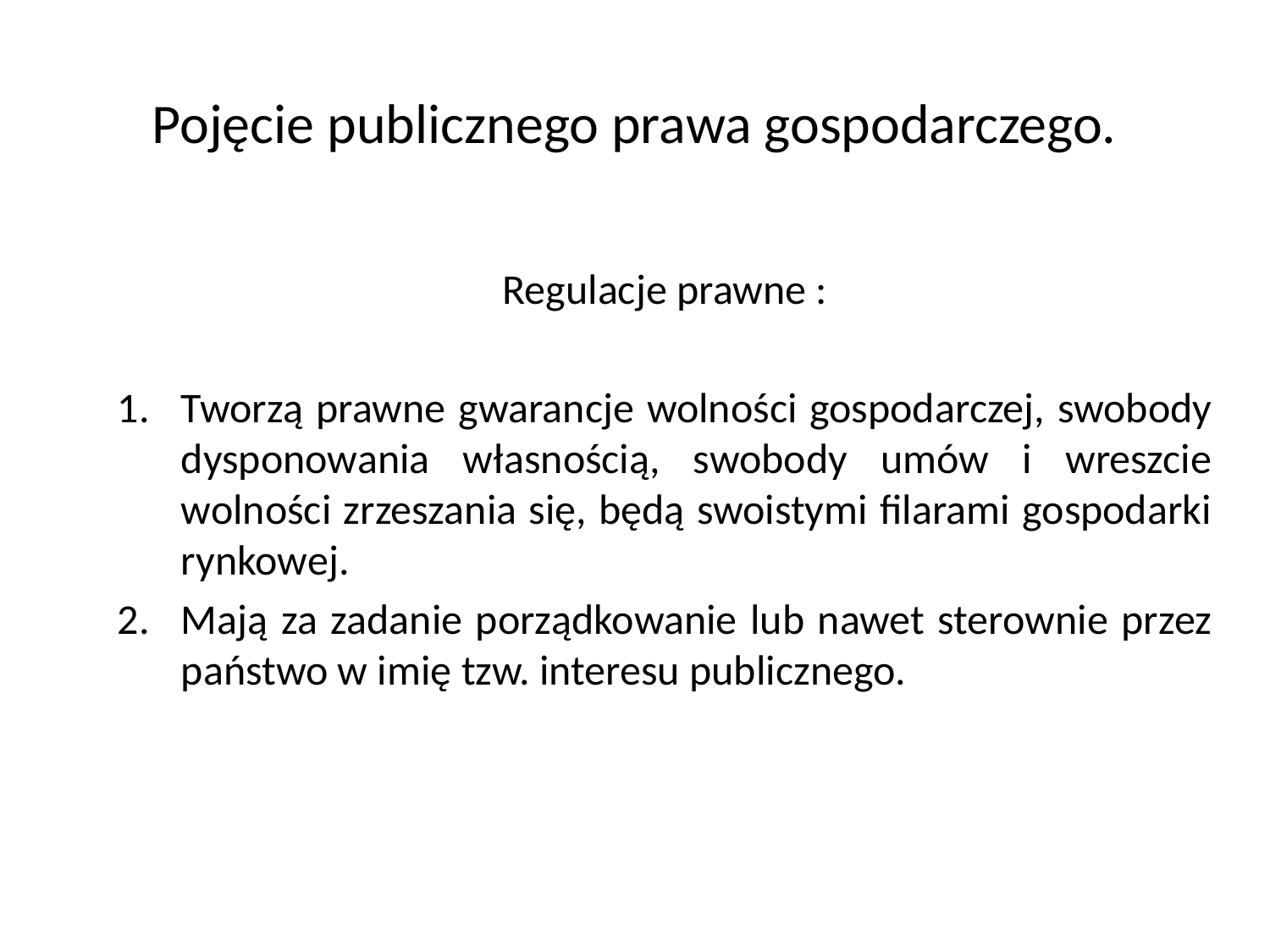

# Pojęcie publicznego prawa gospodarczego.

Regulacje prawne :

Tworzą prawne gwarancje wolności gospodarczej, swobody dysponowania własnością, swobody umów i wreszcie wolności zrzeszania się, będą swoistymi filarami gospodarki rynkowej.
Mają za zadanie porządkowanie lub nawet sterownie przez państwo w imię tzw. interesu publicznego.